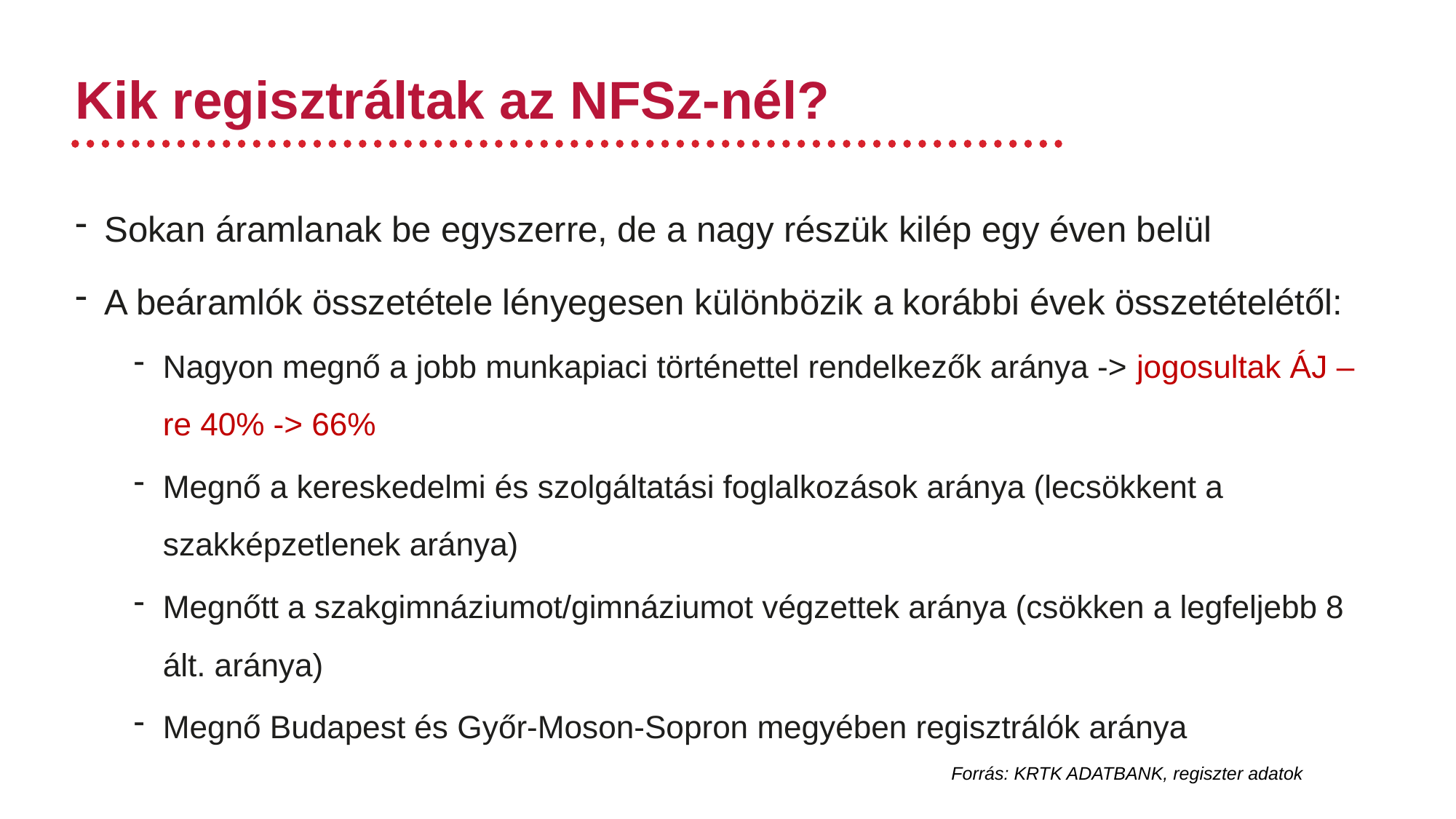

# Kik regisztráltak az NFSz-nél?
Sokan áramlanak be egyszerre, de a nagy részük kilép egy éven belül
A beáramlók összetétele lényegesen különbözik a korábbi évek összetételétől:
Nagyon megnő a jobb munkapiaci történettel rendelkezők aránya -> jogosultak ÁJ –re 40% -> 66%
Megnő a kereskedelmi és szolgáltatási foglalkozások aránya (lecsökkent a szakképzetlenek aránya)
Megnőtt a szakgimnáziumot/gimnáziumot végzettek aránya (csökken a legfeljebb 8 ált. aránya)
Megnő Budapest és Győr-Moson-Sopron megyében regisztrálók aránya

Forrás: KRTK ADATBANK, regiszter adatok